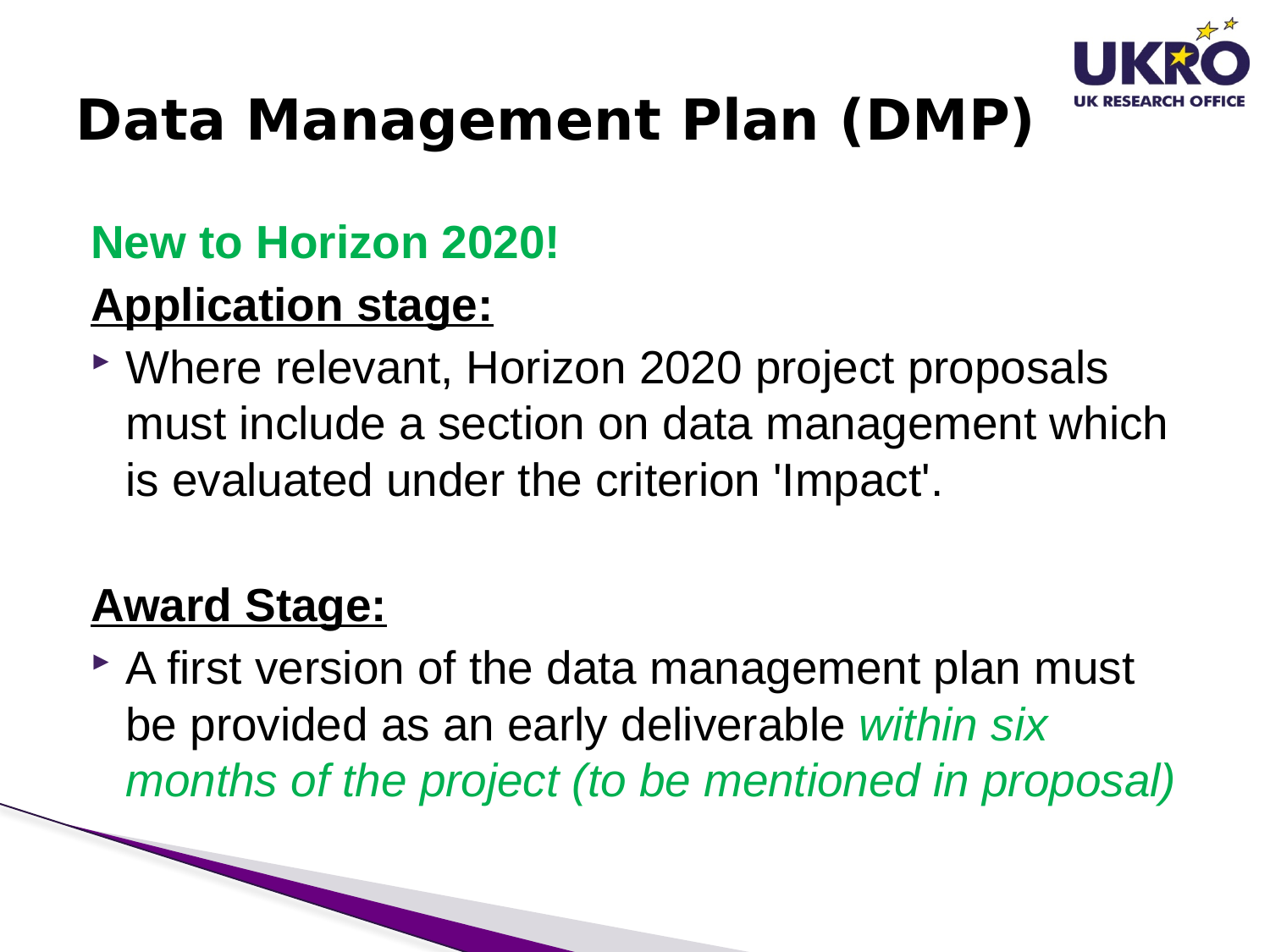

# Data Management Plan (DMP)
New to Horizon 2020!
Application stage:
Where relevant, Horizon 2020 project proposals must include a section on data management which is evaluated under the criterion 'Impact'.

Award Stage:
A first version of the data management plan must be provided as an early deliverable within six months of the project (to be mentioned in proposal)